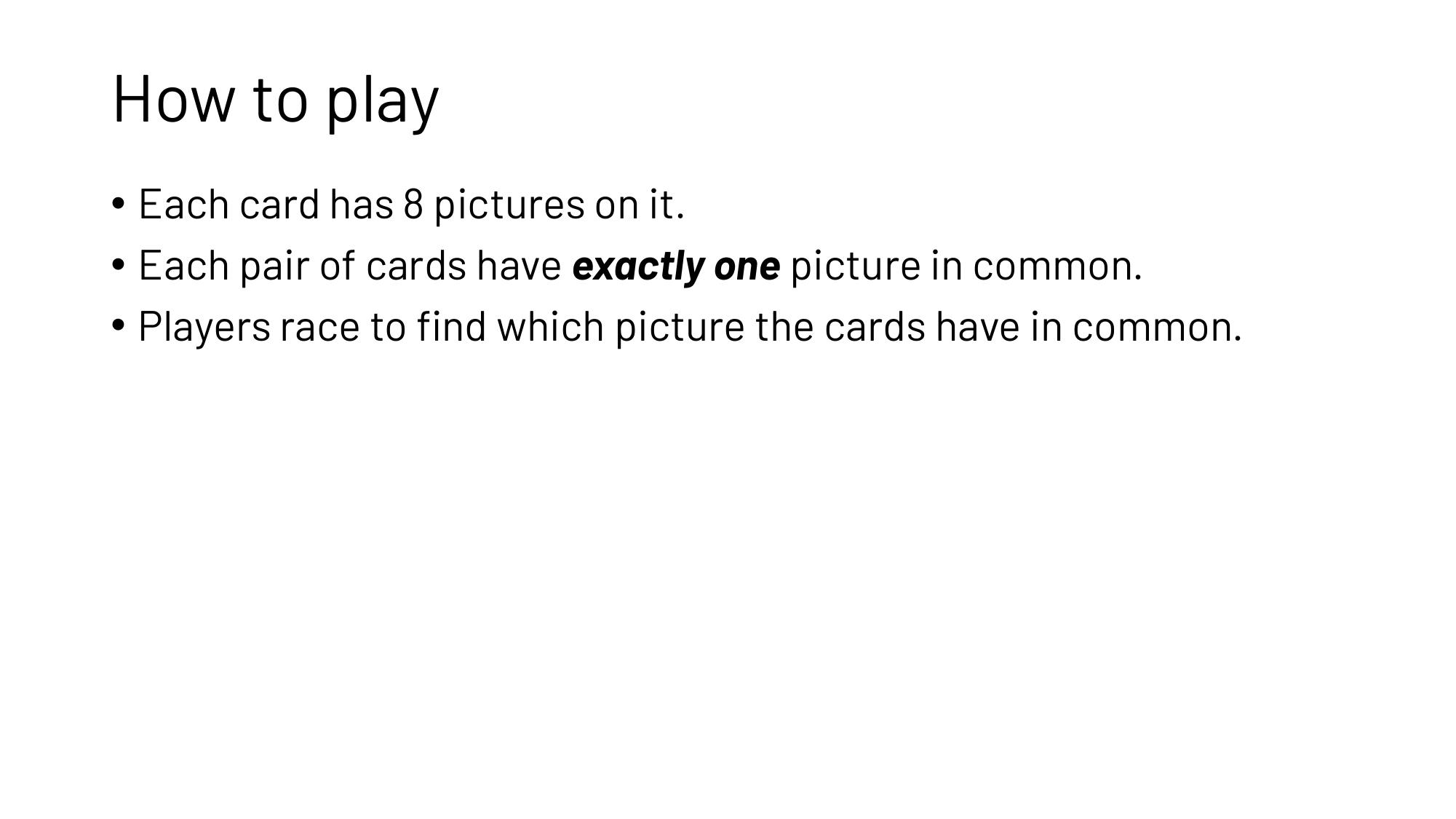

# How to play
Each card has 8 pictures on it.
Each pair of cards have exactly one picture in common.
Players race to find which picture the cards have in common.